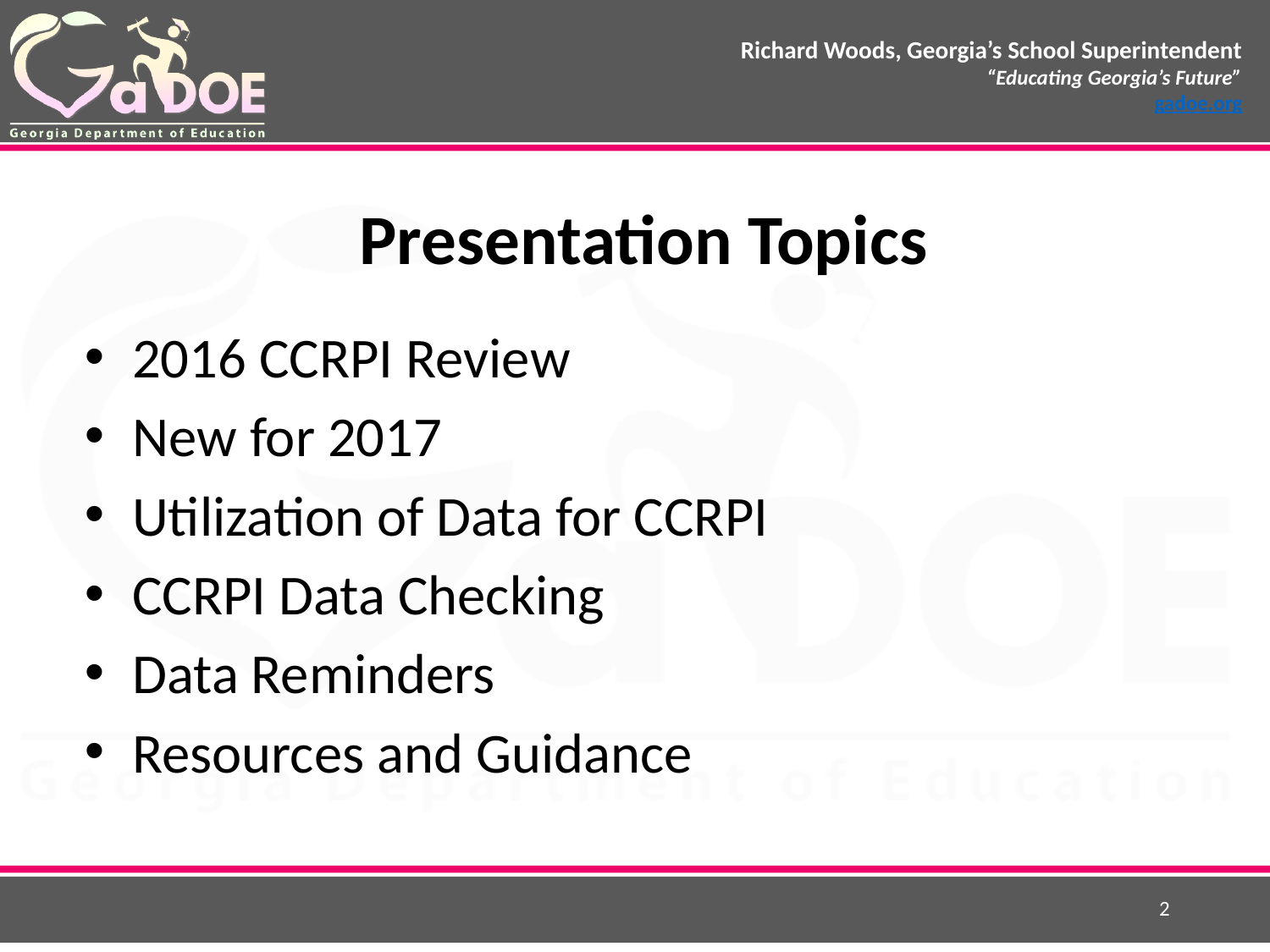

Presentation Topics
2016 CCRPI Review
New for 2017
Utilization of Data for CCRPI
CCRPI Data Checking
Data Reminders
Resources and Guidance

2